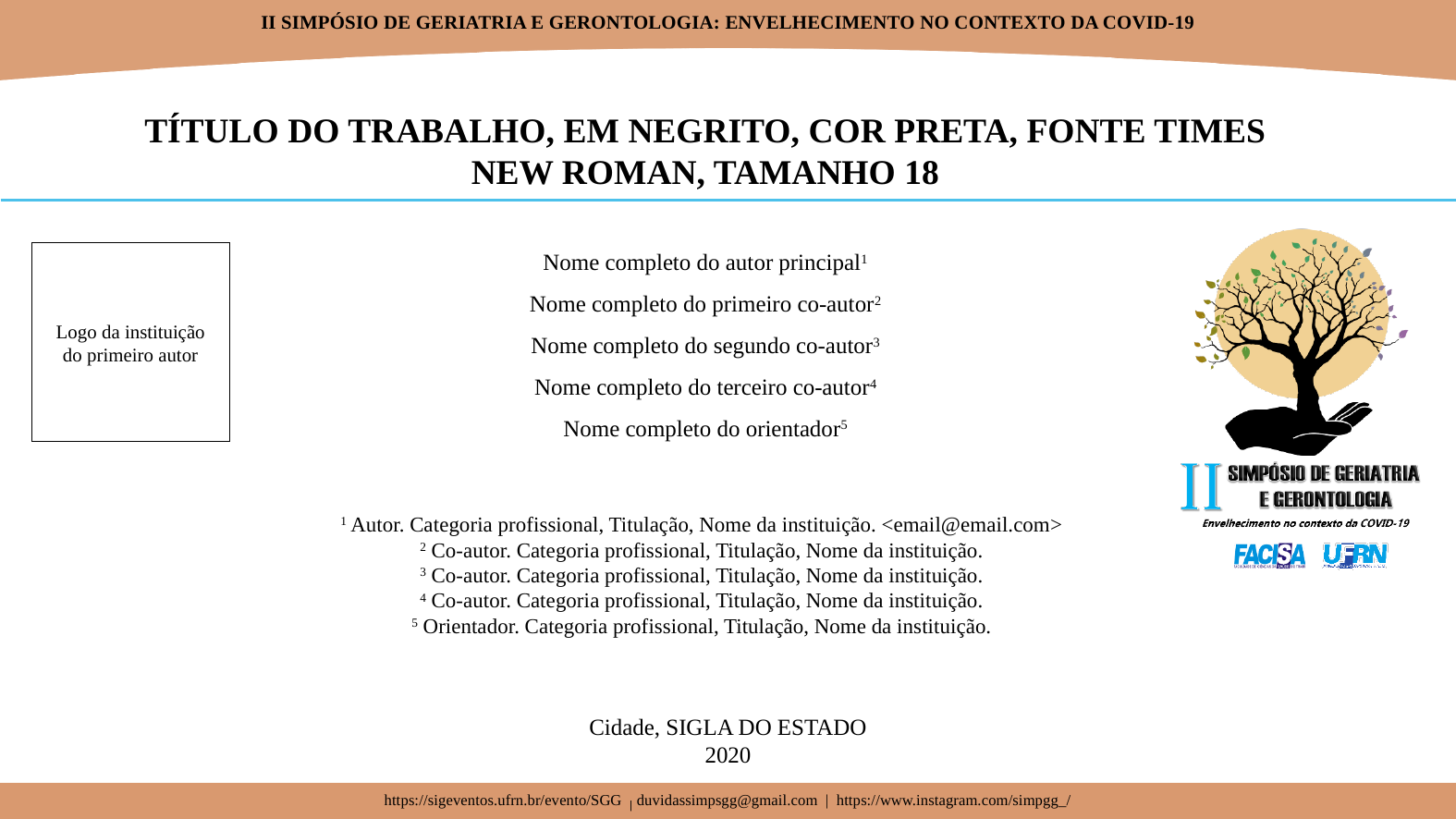

TÍTULO DO TRABALHO, EM NEGRITO, COR PRETA, FONTE TIMES NEW ROMAN, TAMANHO 18
Nome completo do autor principal1
Nome completo do primeiro co-autor2
Nome completo do segundo co-autor3
Nome completo do terceiro co-autor4
Nome completo do orientador5

Logo da instituição
do primeiro autor

1 Autor. Categoria profissional, Titulação, Nome da instituição. <email@email.com>
2 Co-autor. Categoria profissional, Titulação, Nome da instituição.
3 Co-autor. Categoria profissional, Titulação, Nome da instituição.
4 Co-autor. Categoria profissional, Titulação, Nome da instituição.
5 Orientador. Categoria profissional, Titulação, Nome da instituição.
Cidade, SIGLA DO ESTADO
2020